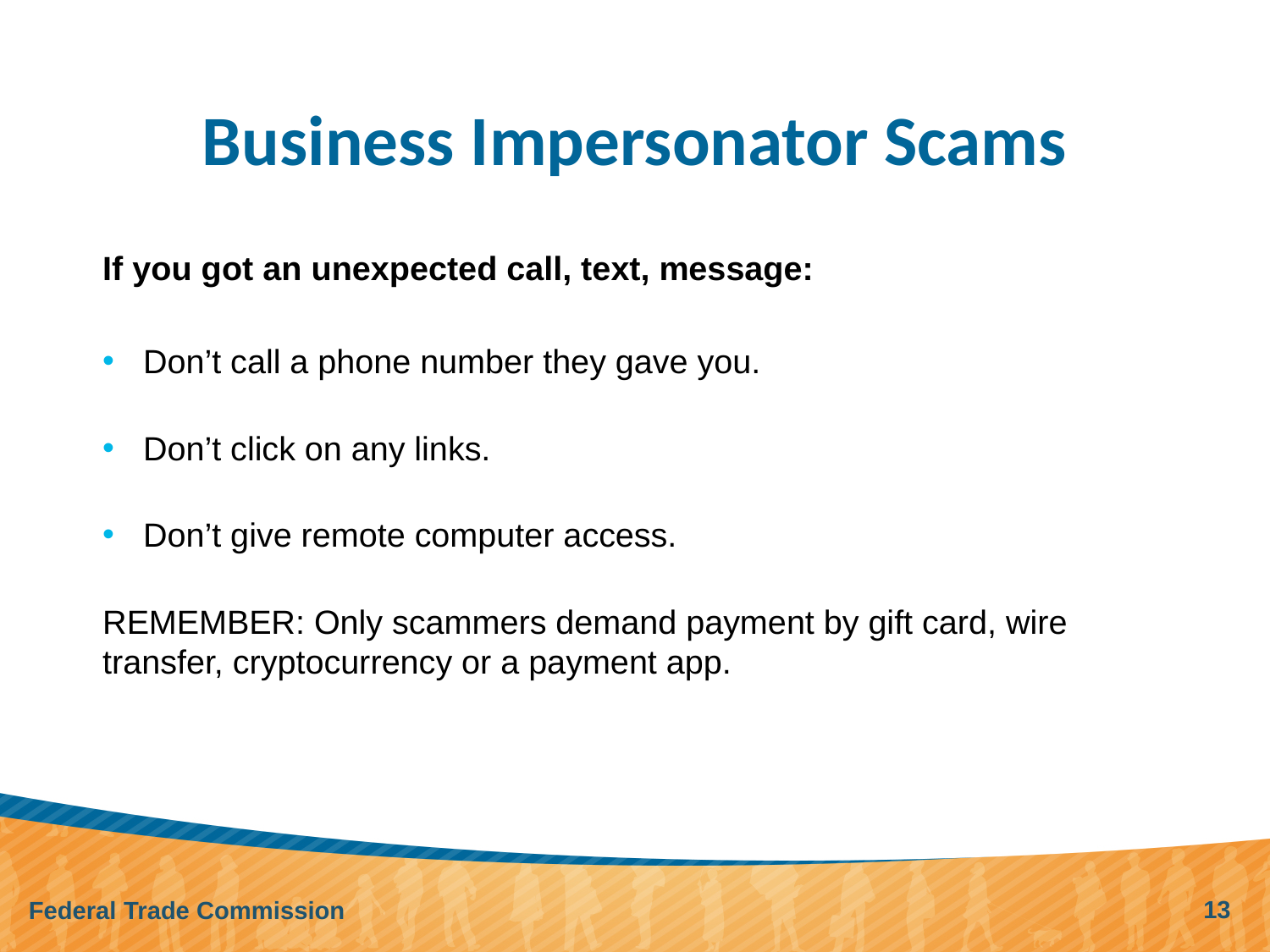

# Business Impersonator Scams

If you got an unexpected call, text, message:

Don’t call a phone number they gave you.
Don’t click on any links.
Don’t give remote computer access.
REMEMBER: Only scammers demand payment by gift card, wire transfer, cryptocurrency or a payment app.